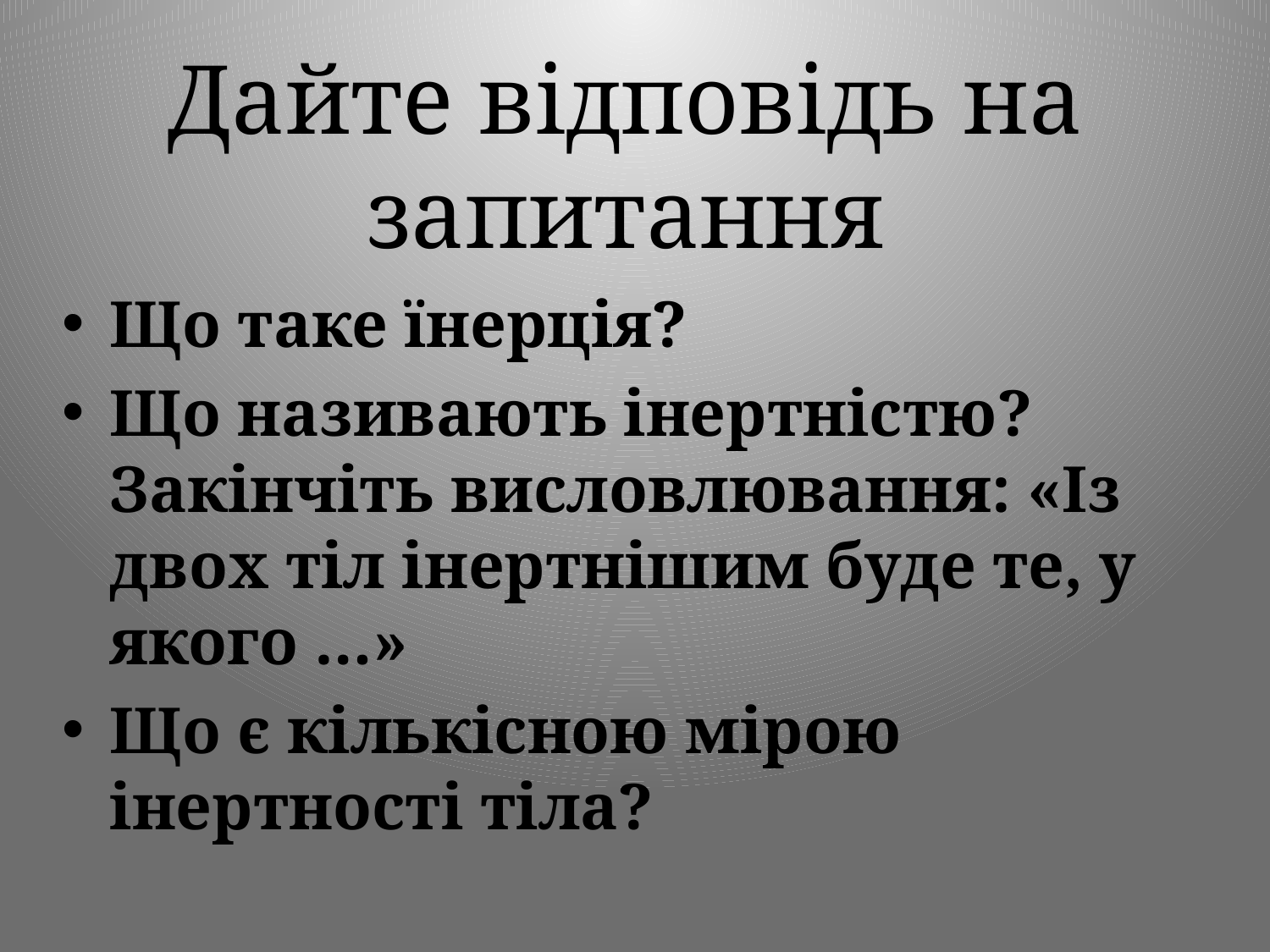

# Дайте відповідь на запитання
Що таке їнерція?
Що називають інертністю? Закінчіть висловлювання: «Із двох тіл інертнішим буде те, у якого …»
Що є кількісною мірою інертності тіла?